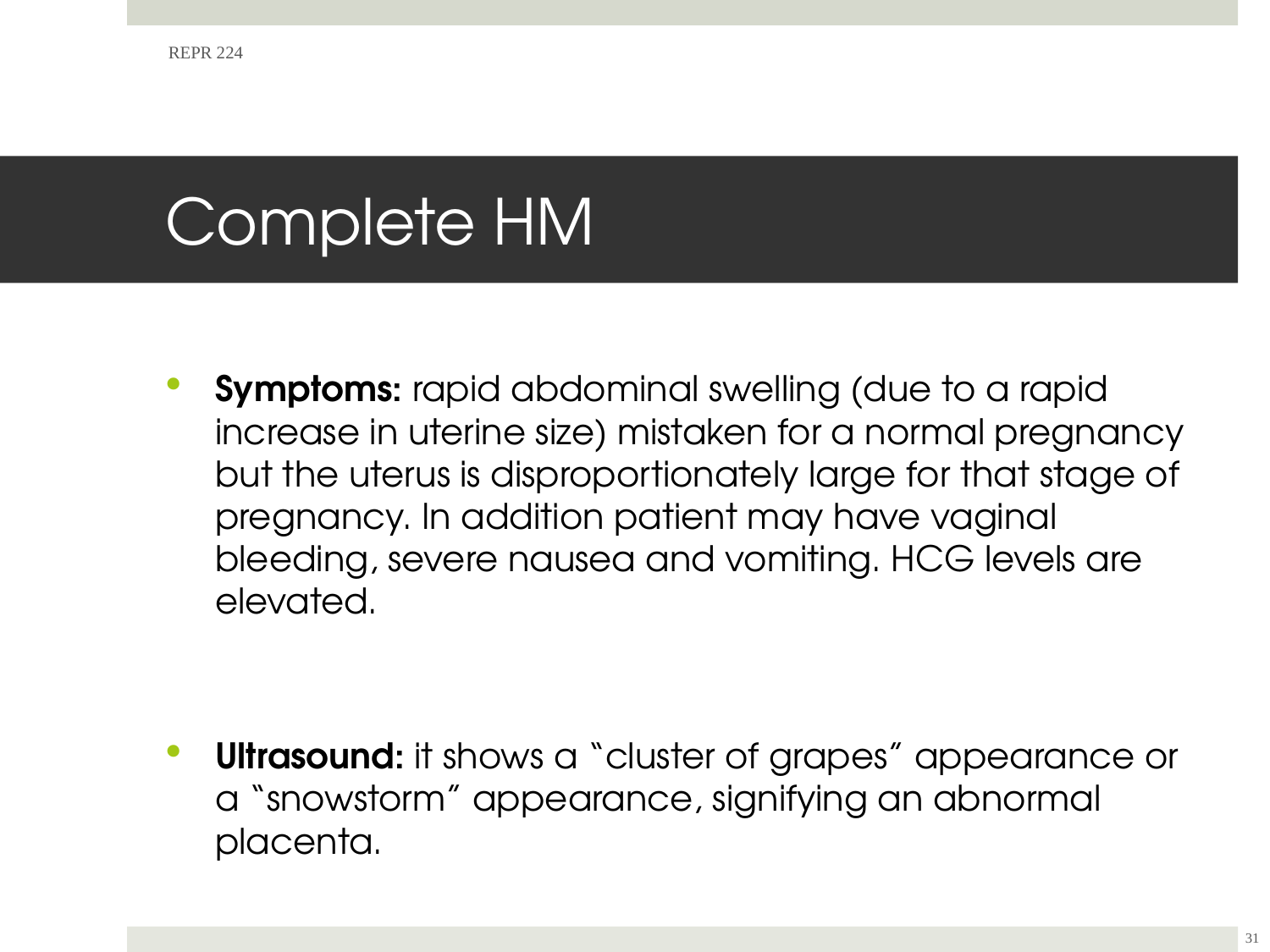

REPR 224
# Complete HM
Symptoms: rapid abdominal swelling (due to a rapid increase in uterine size) mistaken for a normal pregnancy but the uterus is disproportionately large for that stage of pregnancy. In addition patient may have vaginal bleeding, severe nausea and vomiting. HCG levels are elevated.

Ultrasound: it shows a “cluster of grapes” appearance or a “snowstorm” appearance, signifying an abnormal placenta.

31